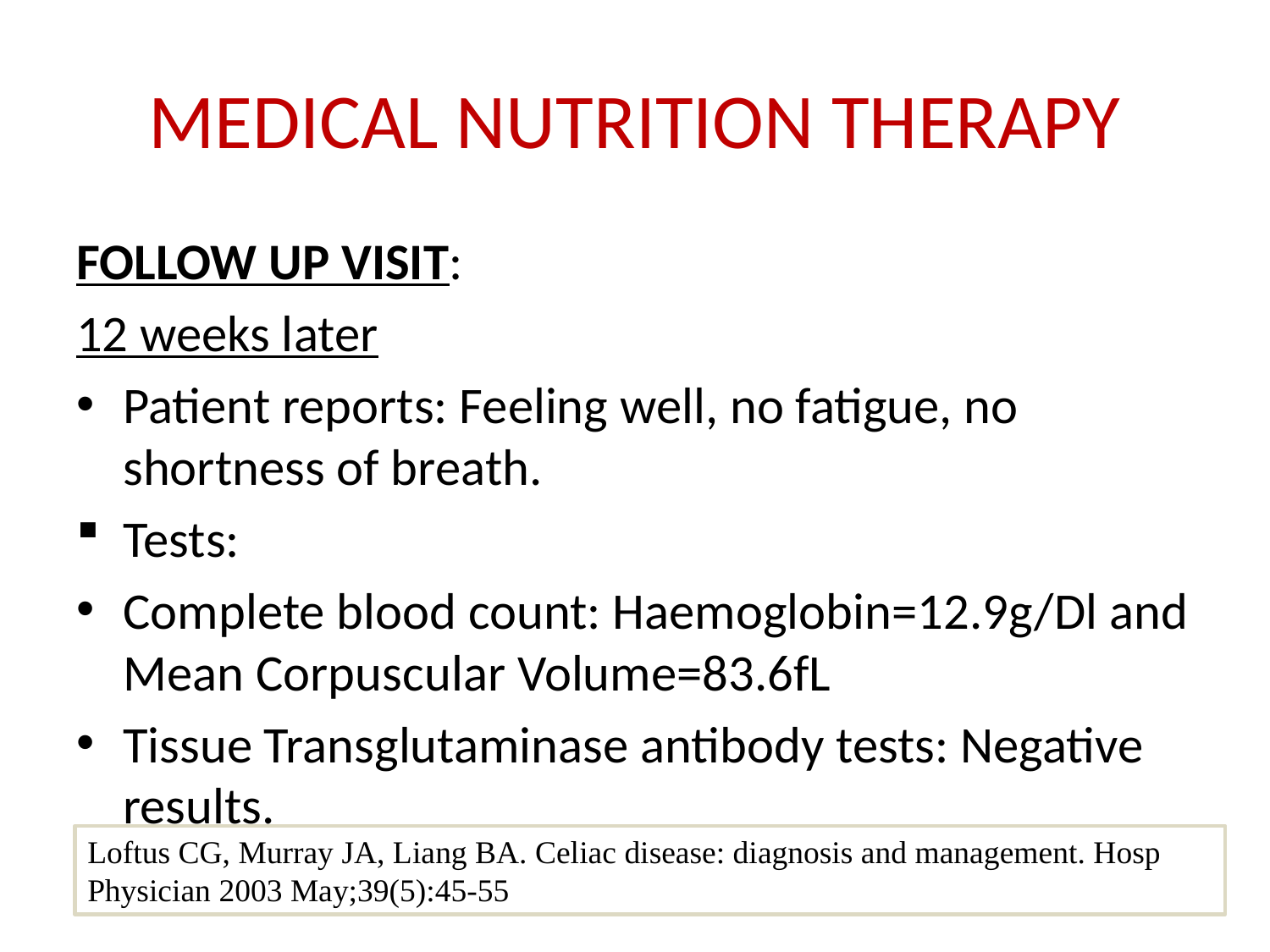

# MEDICAL NUTRITION THERAPY
FOLLOW UP VISIT:
12 weeks later
Patient reports: Feeling well, no fatigue, no shortness of breath.
Tests:
Complete blood count: Haemoglobin=12.9g/Dl and Mean Corpuscular Volume=83.6fL
Tissue Transglutaminase antibody tests: Negative results.

Loftus CG, Murray JA, Liang BA. Celiac disease: diagnosis and management. Hosp Physician 2003 May;39(5):45-55